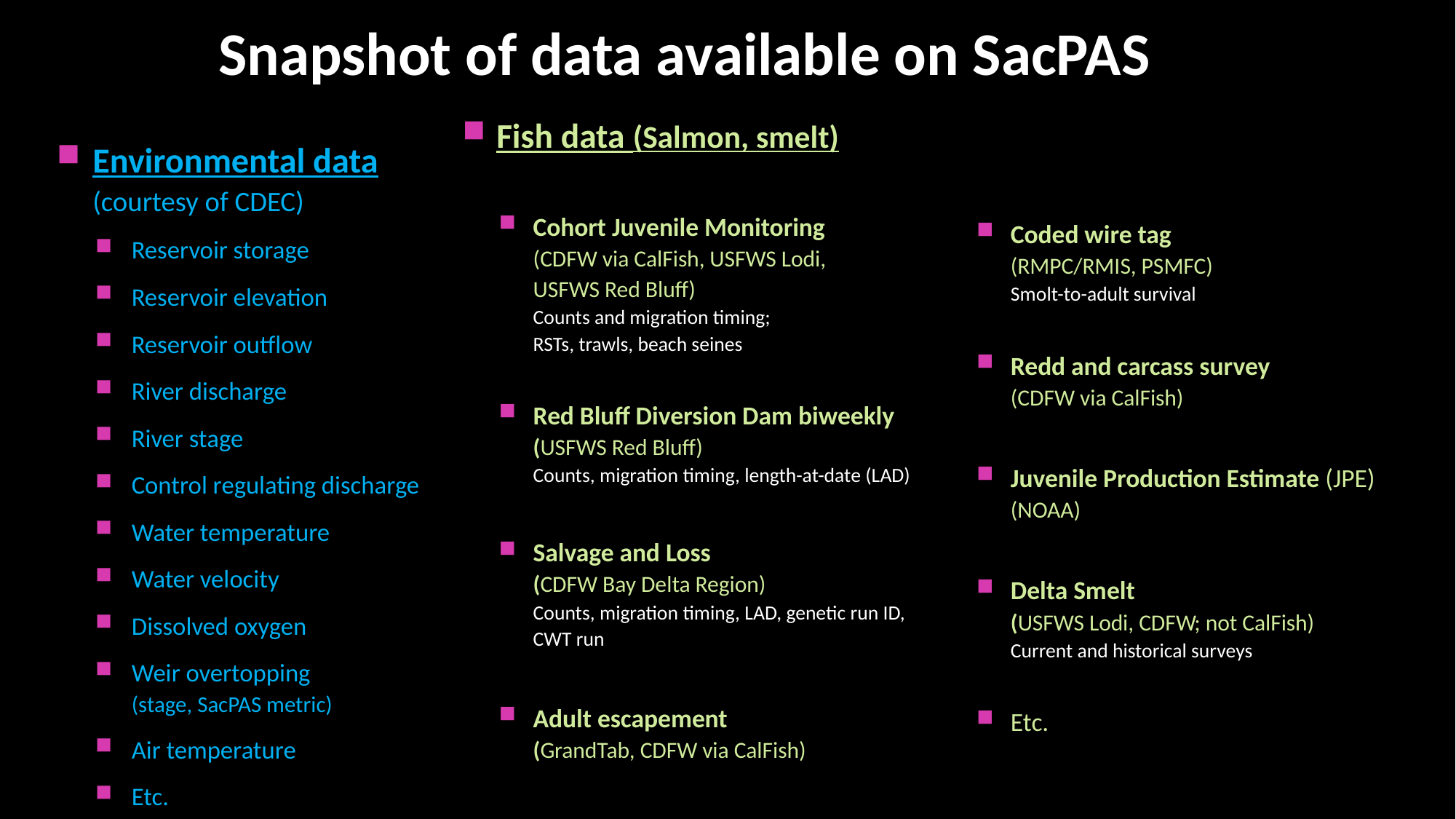

Snapshot of data available on SacPAS
Fish data (Salmon, smelt)
Cohort Juvenile Monitoring
(CDFW via CalFish, USFWS Lodi,
USFWS Red Bluff)
Counts and migration timing;
RSTs, trawls, beach seines
Red Bluff Diversion Dam biweekly
(USFWS Red Bluff)
Counts, migration timing, length-at-date (LAD)
Salvage and Loss
(CDFW Bay Delta Region)
Counts, migration timing, LAD, genetic run ID, CWT run
Adult escapement
(GrandTab, CDFW via CalFish)
Coded wire tag
(RMPC/RMIS, PSMFC)
Smolt-to-adult survival
Redd and carcass survey
(CDFW via CalFish)
Juvenile Production Estimate (JPE)
(NOAA)
Delta Smelt
(USFWS Lodi, CDFW; not CalFish)
Current and historical surveys
Etc.
Environmental data
(courtesy of CDEC)
Reservoir storage
Reservoir elevation
Reservoir outflow
River discharge
River stage
Control regulating discharge
Water temperature
Water velocity
Dissolved oxygen
Weir overtopping
(stage, SacPAS metric)
Air temperature
Etc.